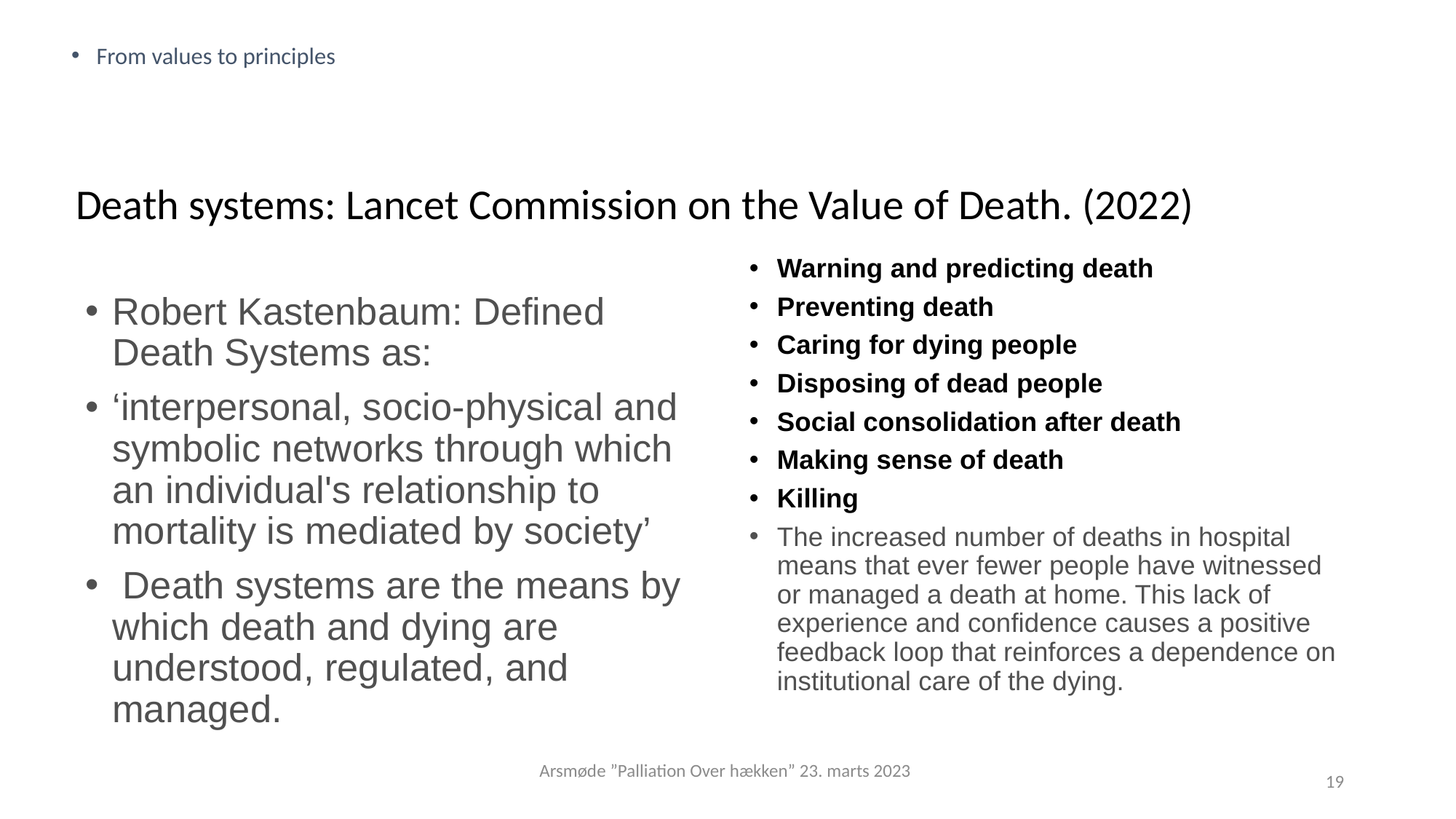

From values to principles
# Death systems: Lancet Commission on the Value of Death. (2022)
Warning and predicting death
Preventing death
Caring for dying people
Disposing of dead people
Social consolidation after death
Making sense of death
Killing
The increased number of deaths in hospital means that ever fewer people have witnessed or managed a death at home. This lack of experience and confidence causes a positive feedback loop that reinforces a dependence on institutional care of the dying.
Robert Kastenbaum: Defined Death Systems as:
‘interpersonal, socio-physical and symbolic networks through which an individual's relationship to mortality is mediated by society’
 Death systems are the means by which death and dying are understood, regulated, and managed.
Arsmøde ”Palliation Over hækken” 23. marts 2023

19